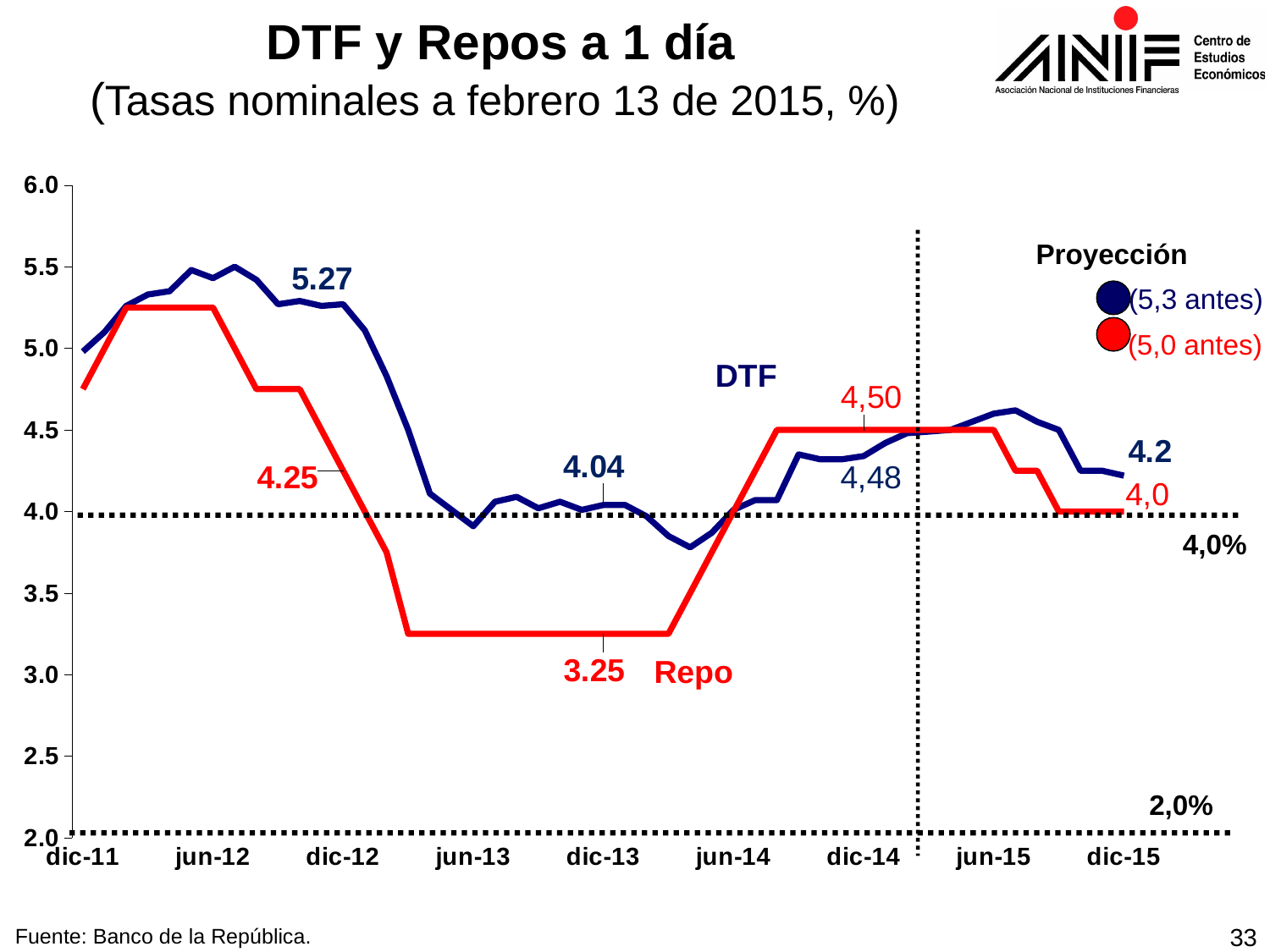

DTF y Repos a 1 día
(Tasas nominales a febrero 13 de 2015, %)

### Chart

| Category |  |  |
|---|---|---|
| 40878 | 4.98 | 4.75 |
| 40909 | 5.1 | 5.0 |
| 40940 | 5.26 | 5.25 |
| 40969 | 5.33 | 5.25 |
| 41000 | 5.35 | 5.25 |
| 41030 | 5.48 | 5.25 |
| 41061 | 5.43 | 5.25 |
| 41091 | 5.5 | 5.0 |
| 41122 | 5.42 | 4.75 |
| 41153 | 5.27 | 4.75 |
| 41183 | 5.29 | 4.75 |
| 41214 | 5.26 | 4.5 |
| 41244 | 5.27 | 4.25 |
| 41275 | 5.11 | 4.0 |
| 41306 | 4.83 | 3.75 |
| 41334 | 4.5 | 3.25 |
| 41365 | 4.11 | 3.25 |
| 41395 | 4.01 | 3.25 |
| 41426 | 3.91 | 3.25 |
| 41456 | 4.06 | 3.25 |
| 41487 | 4.09 | 3.25 |
| 41518 | 4.02 | 3.25 |
| 41548 | 4.06 | 3.25 |
| 41579 | 4.01 | 3.25 |
| 41609 | 4.04 | 3.25 |
| 41640 | 4.04 | 3.25 |
| 41671 | 3.97 | 3.25 |
| 41699 | 3.85 | 3.25 |
| 41730 | 3.78 | 3.5 |
| 41760 | 3.87 | 3.75 |
| 41791 | 4.01 | 4.0 |
| 41821 | 4.07 | 4.25 |
| 41852 | 4.07 | 4.5 |
| 41883 | 4.35 | 4.5 |
| 41913 | 4.32 | 4.5 |
| 41944 | 4.32 | 4.5 |
| 41974 | 4.34 | 4.5 |
| 42005 | 4.42 | 4.5 |
| 42036 | 4.48 | 4.5 |
| 42064 | 4.49 | 4.5 |
| 42095 | 4.5 | 4.5 |
| 42125 | 4.55 | 4.5 |
| 42156 | 4.6 | 4.5 |
| 42186 | 4.62 | 4.25 |
| 42217 | 4.55 | 4.25 |
| 42248 | 4.5 | 4.0 |
| 42278 | 4.25 | 4.0 |
| 42309 | 4.25 | 4.0 |
| 42339 | 4.22 | 4.0 |
Proyección
(5,3 antes)

(5,0 antes)
DTF

4,0%
Repo
2,0%

33
Fuente: Banco de la República.